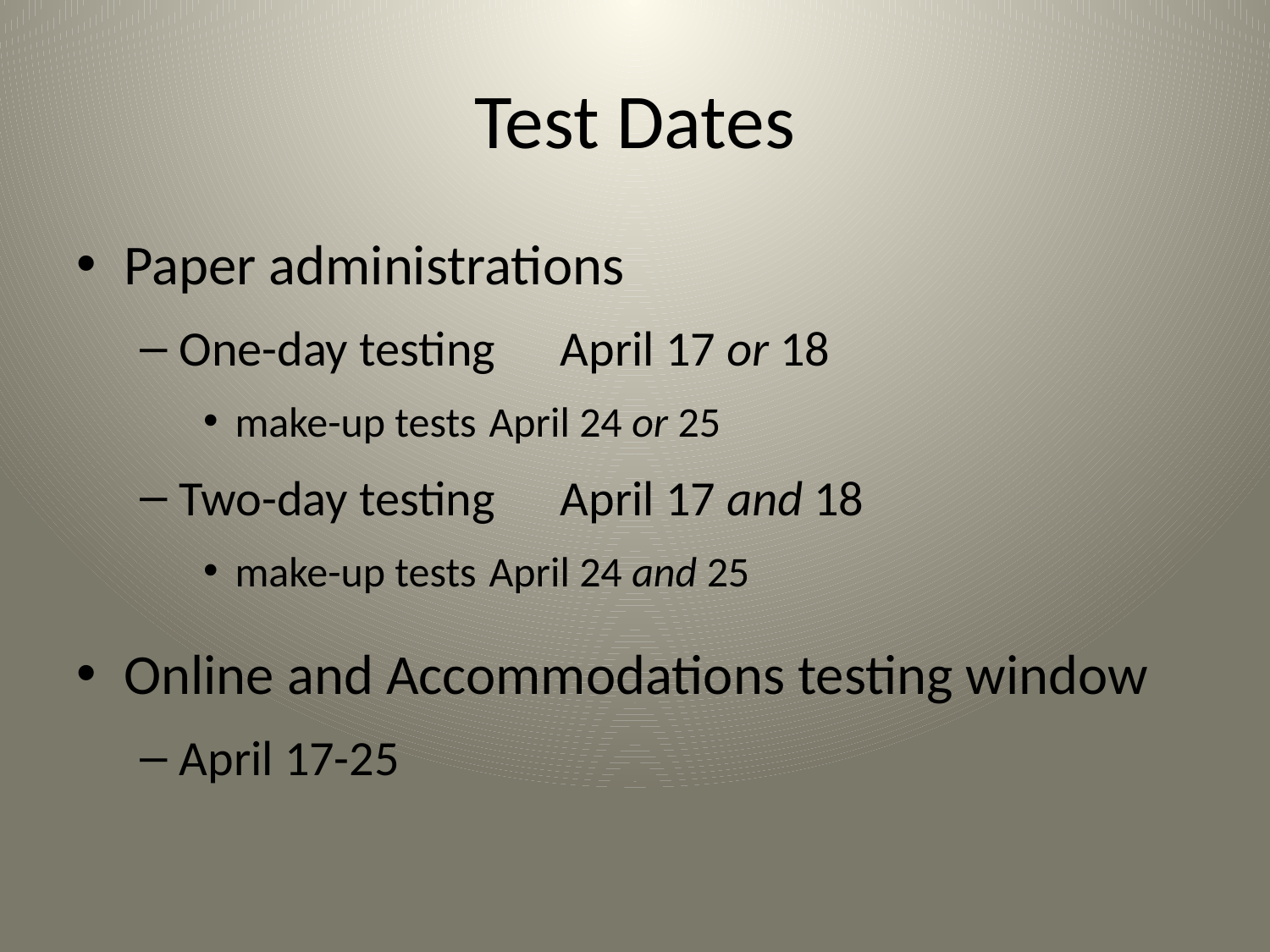

# Test Dates
Paper administrations
One-day testing	April 17 or 18
make-up tests 	April 24 or 25
Two-day testing	April 17 and 18
make-up tests 	April 24 and 25
Online and Accommodations testing window
April 17-25